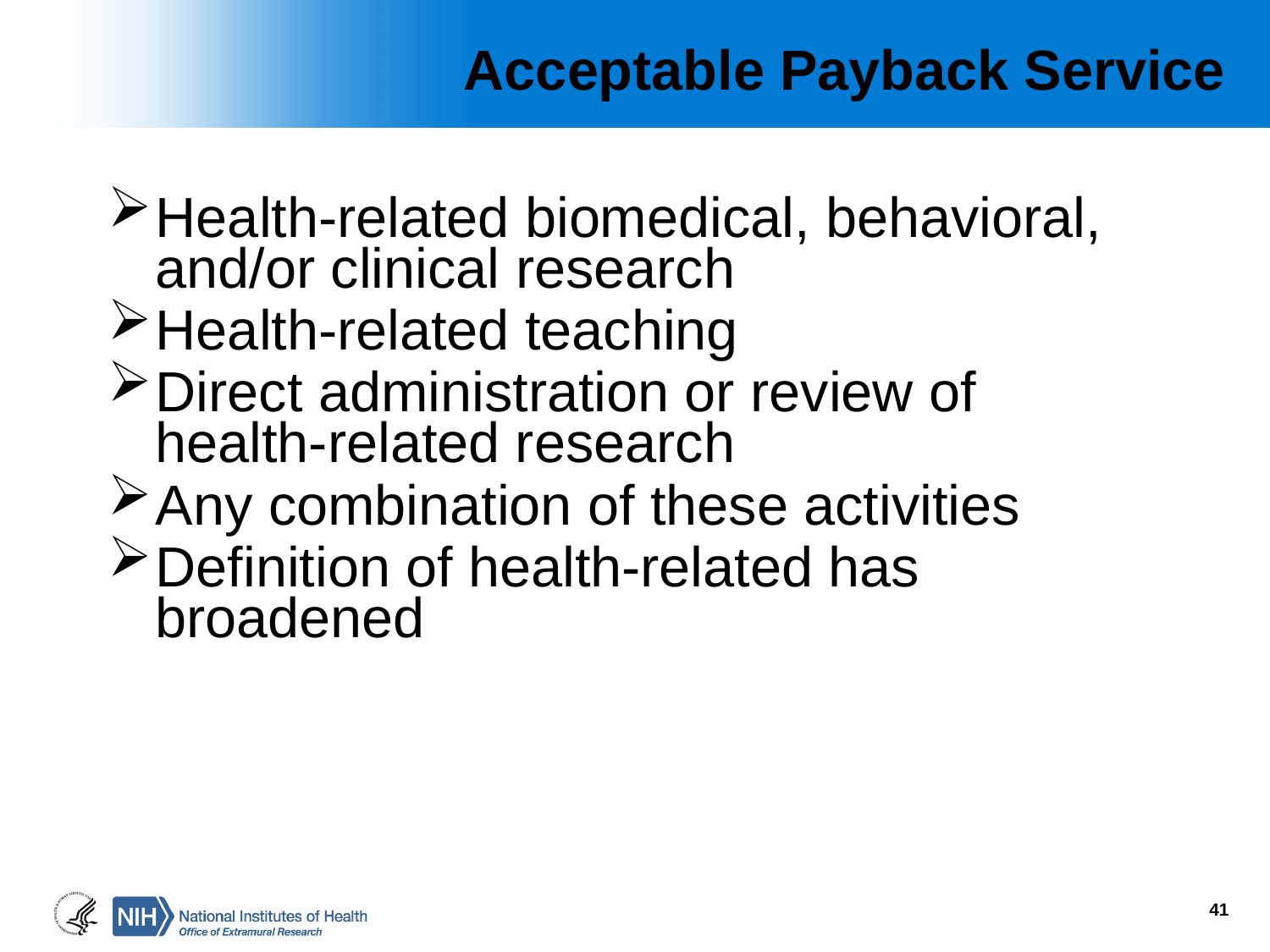

# Acceptable Payback Service
Health-related biomedical, behavioral, and/or clinical research
Health-related teaching
Direct administration or review of health-related research
Any combination of these activities
Definition of health-related has broadened

41